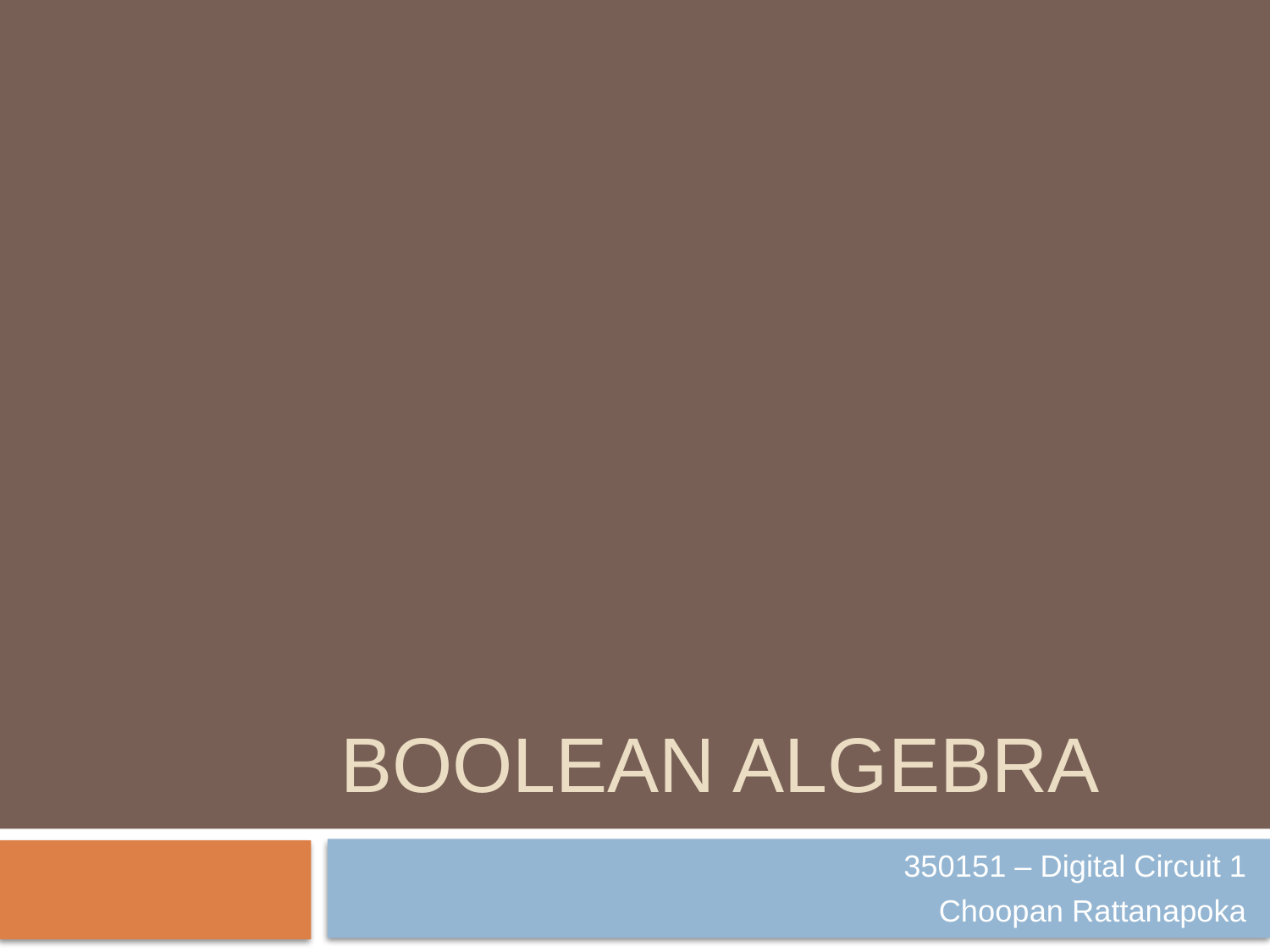

# Boolean Algebra
350151 – Digital Circuit 1
Choopan Rattanapoka